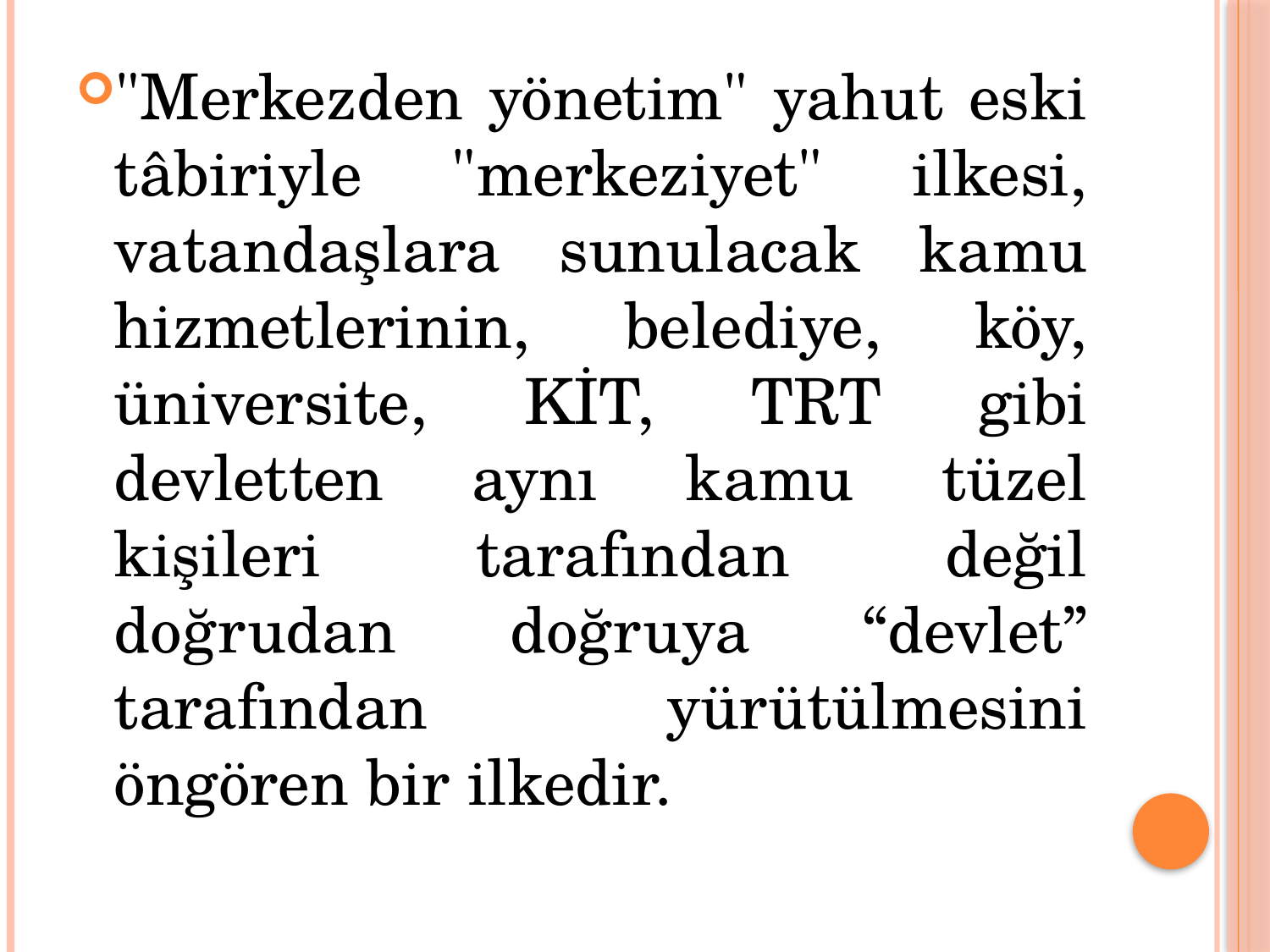

"Merkezden yönetim" yahut eski tâbiriyle "merkeziyet" ilkesi, vatandaşlara sunulacak kamu hizmetlerinin, belediye, köy, üniversite, KİT, TRT gibi devletten aynı kamu tüzel kişileri tarafından değil doğrudan doğruya “devlet” tarafından yürütülmesini öngören bir ilkedir.